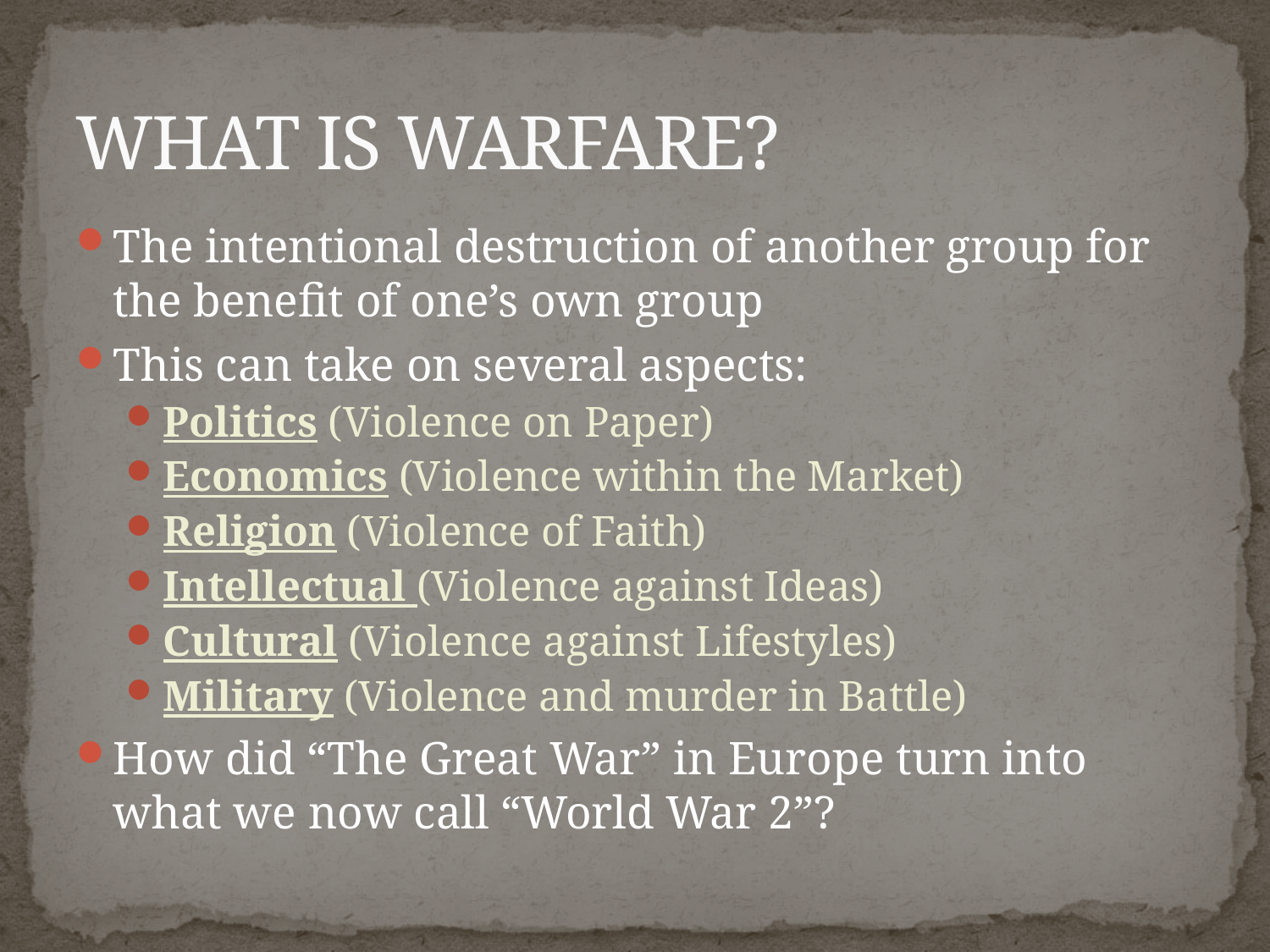

# WHAT IS WARFARE?
The intentional destruction of another group for the benefit of one’s own group
This can take on several aspects:
Politics (Violence on Paper)
Economics (Violence within the Market)
Religion (Violence of Faith)
Intellectual (Violence against Ideas)
Cultural (Violence against Lifestyles)
Military (Violence and murder in Battle)
How did “The Great War” in Europe turn into what we now call “World War 2”?